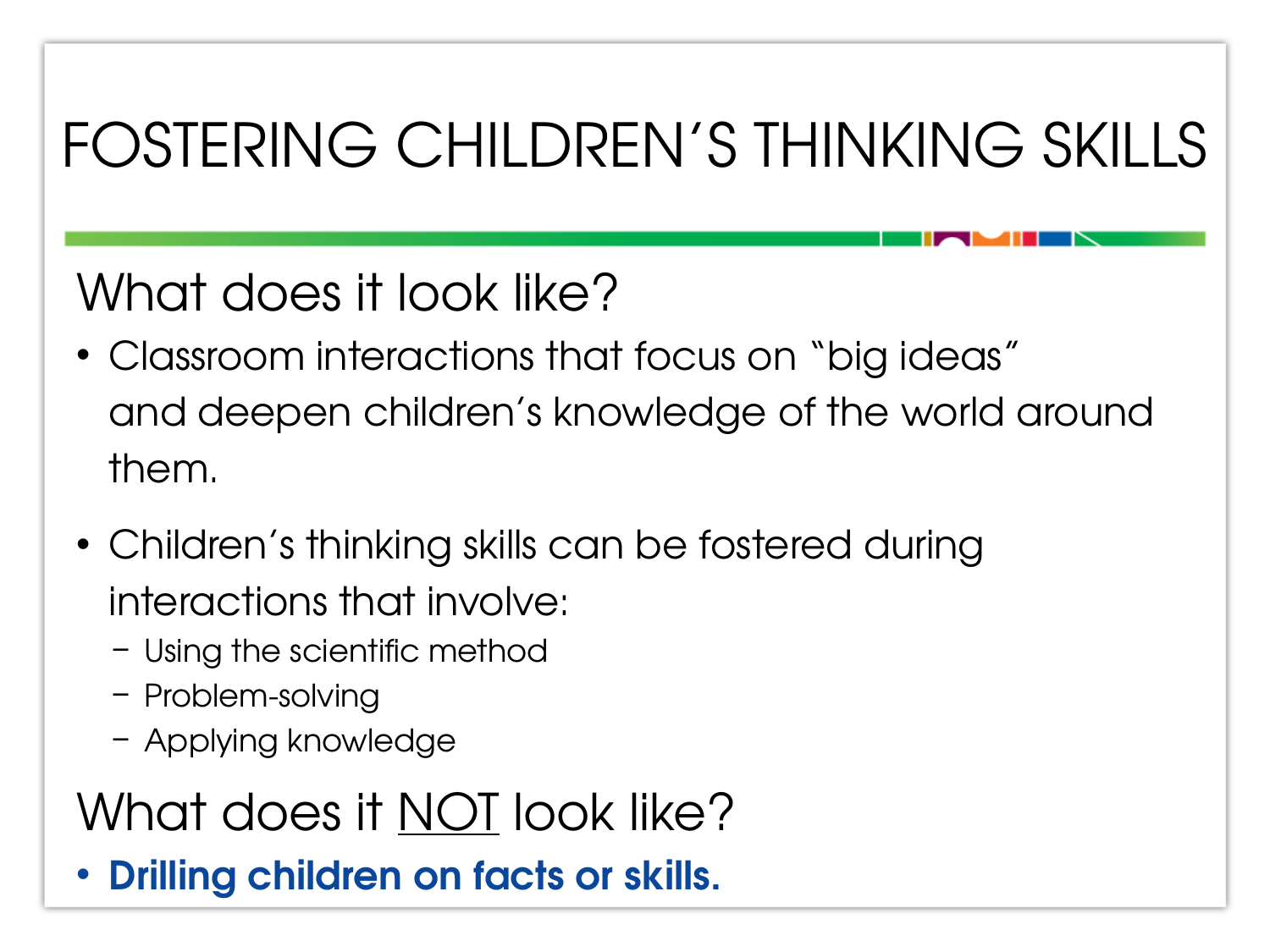

# Fostering Children’s Thinking Skills
What does it look like?
Classroom interactions that focus on “big ideas”
and deepen children’s knowledge of the world around them.
Children’s thinking skills can be fostered during interactions that involve:
Using the scientific method
Problem-solving
Applying knowledge
What does it NOT look like?
Drilling children on facts or skills.